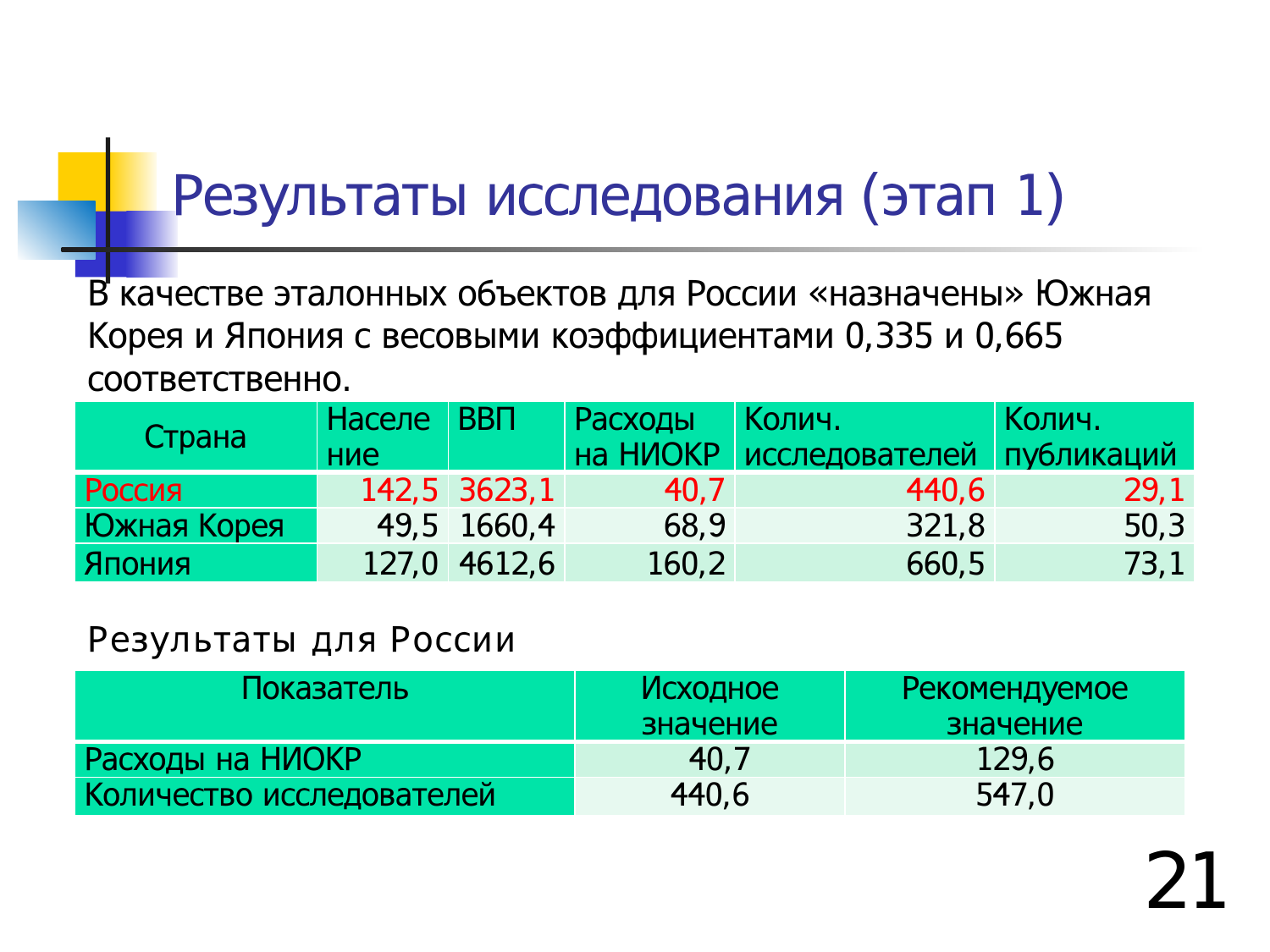

# Результаты исследования (этап 1)
В качестве эталонных объектов для России «назначены» Южная Корея и Япония с весовыми коэффициентами 0,335 и 0,665 соответственно.

Результаты для России

| Страна | Население | ВВП | Расходы на НИОКР | Колич. исследователей | Колич. публикаций |
| --- | --- | --- | --- | --- | --- |
| Россия | 142,5 | 3623,1 | 40,7 | 440,6 | 29,1 |
| Южная Корея | 49,5 | 1660,4 | 68,9 | 321,8 | 50,3 |
| Япония | 127,0 | 4612,6 | 160,2 | 660,5 | 73,1 |
| Показатель | Исходное значение | Рекомендуемое значение |
| --- | --- | --- |
| Расходы на НИОКР | 40,7 | 129,6 |
| Количество исследователей | 440,6 | 547,0 |
21